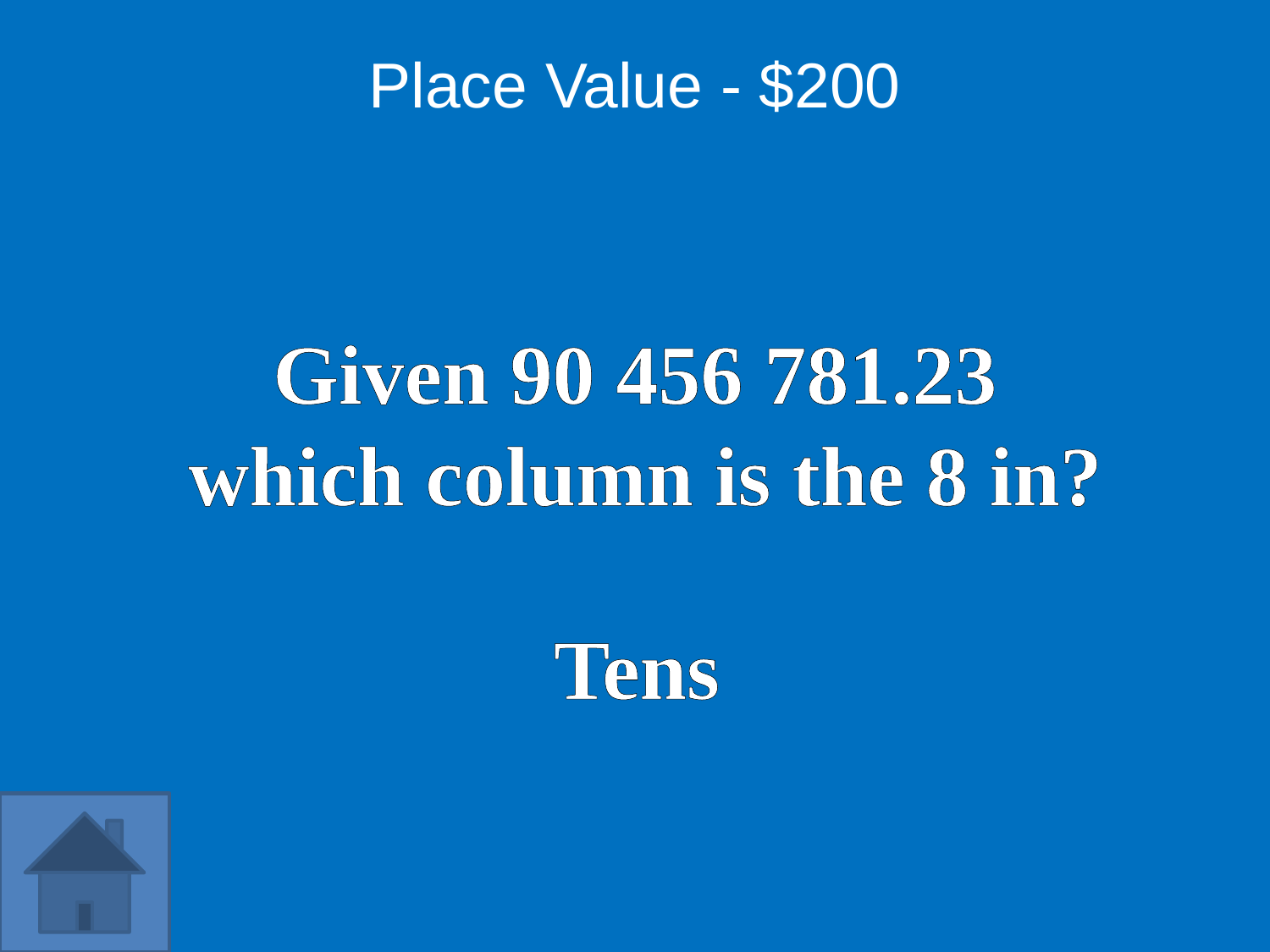

Place Value - $200

Given 90 456 781.23
 which column is the 8 in?

Tens